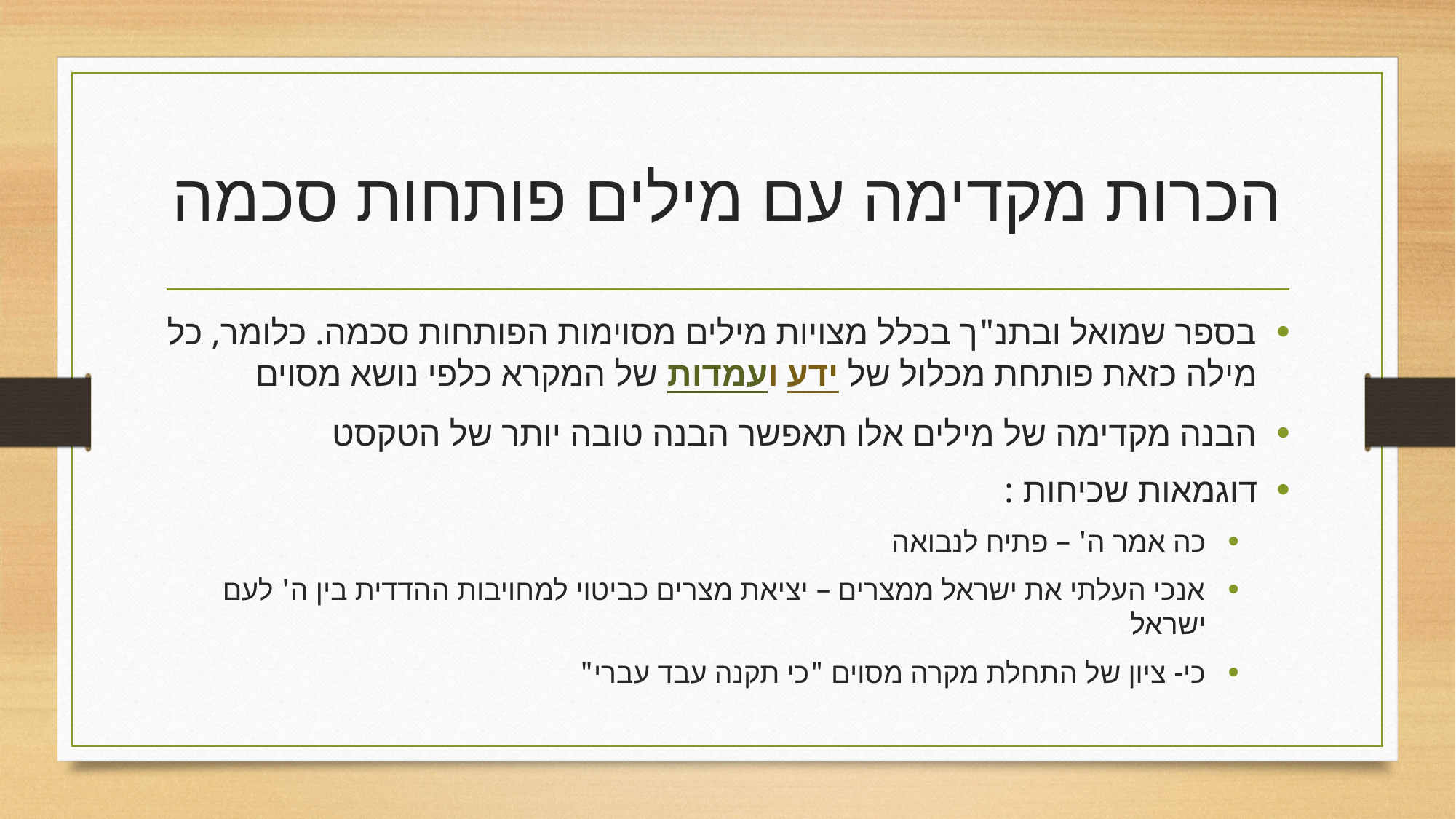

# הכרות מקדימה עם מילים פותחות סכמה
בספר שמואל ובתנ"ך בכלל מצויות מילים מסוימות הפותחות סכמה. כלומר, כל מילה כזאת פותחת מכלול של ידע ועמדות של המקרא כלפי נושא מסוים
הבנה מקדימה של מילים אלו תאפשר הבנה טובה יותר של הטקסט
דוגמאות שכיחות :
כה אמר ה' – פתיח לנבואה
אנכי העלתי את ישראל ממצרים – יציאת מצרים כביטוי למחויבות ההדדית בין ה' לעם ישראל
כי- ציון של התחלת מקרה מסוים "כי תקנה עבד עברי"